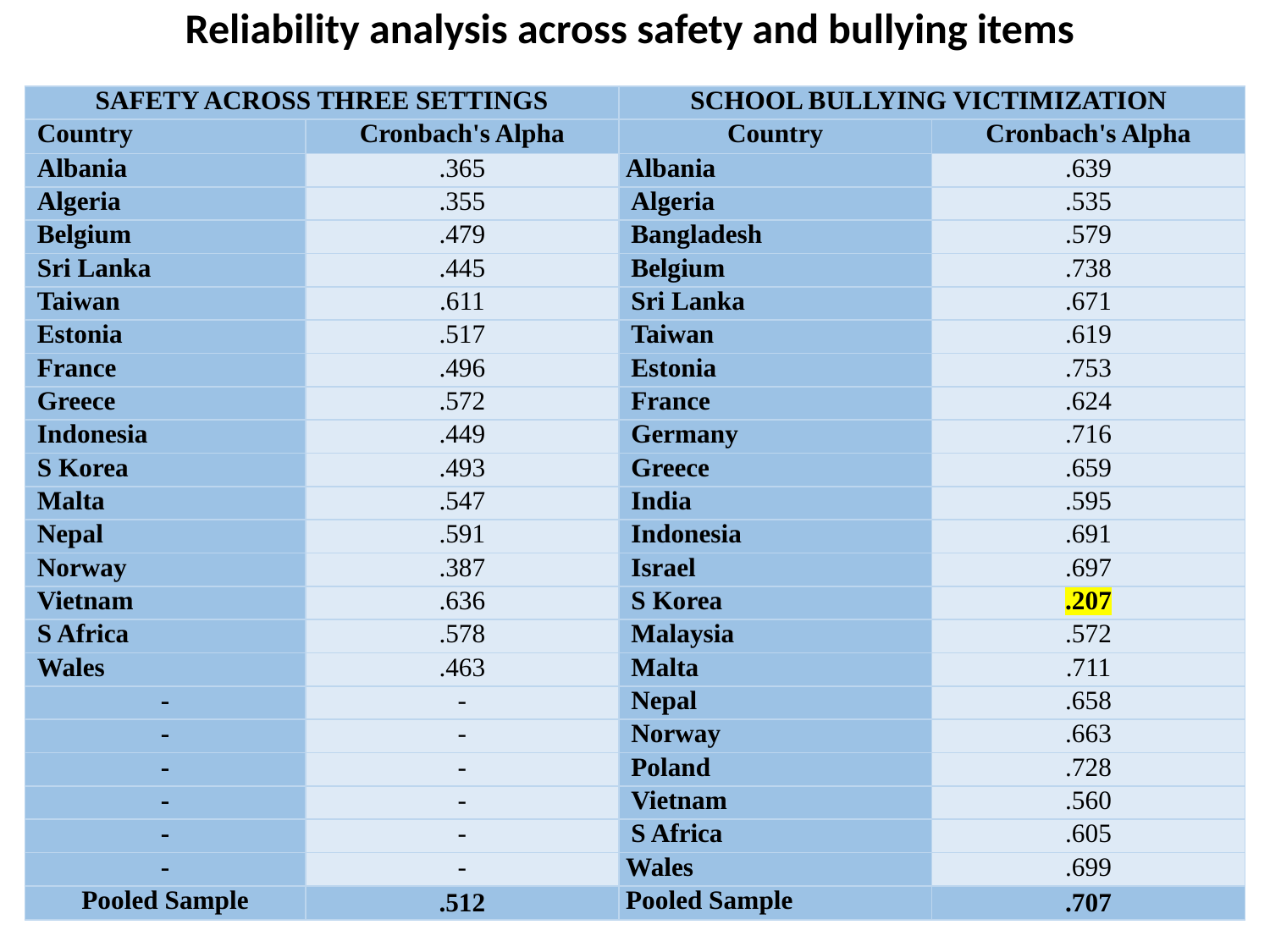

# Reliability analysis across safety and bullying items
| SAFETY ACROSS THREE SETTINGS |  | SCHOOL BULLYING VICTIMIZATION |  |
| --- | --- | --- | --- |
| Country | Cronbach's Alpha | Country | Cronbach's Alpha |
| Albania | .365 | Albania | .639 |
| Algeria | .355 | Algeria | .535 |
| Belgium | .479 | Bangladesh | .579 |
| Sri Lanka | .445 | Belgium | .738 |
| Taiwan | .611 | Sri Lanka | .671 |
| Estonia | .517 | Taiwan | .619 |
| France | .496 | Estonia | .753 |
| Greece | .572 | France | .624 |
| Indonesia | .449 | Germany | .716 |
| S Korea | .493 | Greece | .659 |
| Malta | .547 | India | .595 |
| Nepal | .591 | Indonesia | .691 |
| Norway | .387 | Israel | .697 |
| Vietnam | .636 | S Korea | .207 |
| S Africa | .578 | Malaysia | .572 |
| Wales | .463 | Malta | .711 |
| - | - | Nepal | .658 |
| - | - | Norway | .663 |
| - | - | Poland | .728 |
| - | - | Vietnam | .560 |
| - | - | S Africa | .605 |
| - | - | Wales | .699 |
| Pooled Sample | .512 | Pooled Sample | .707 |